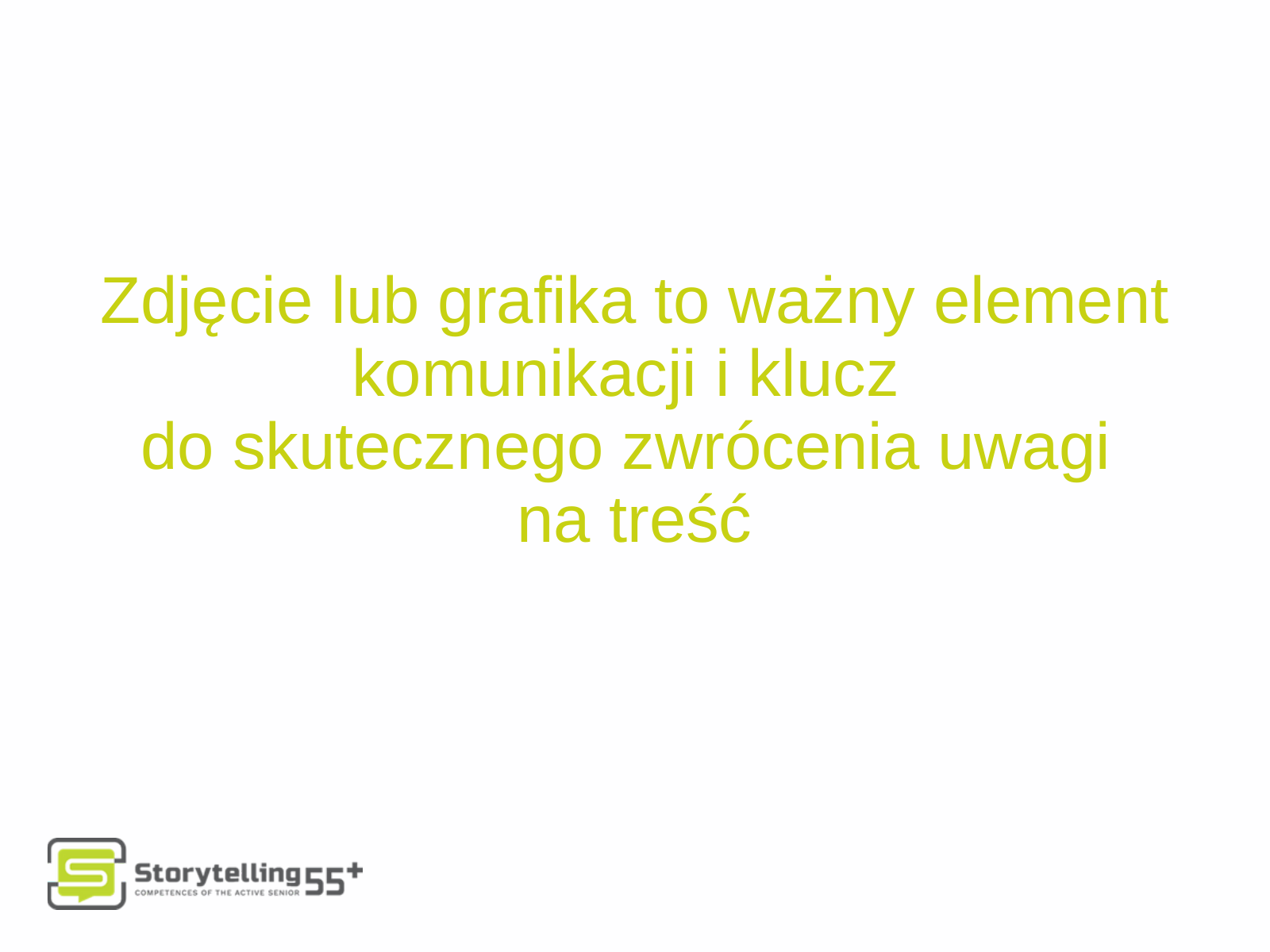

Zdjęcie lub grafika to ważny element komunikacji i klucz
do skutecznego zwrócenia uwagi
na treść